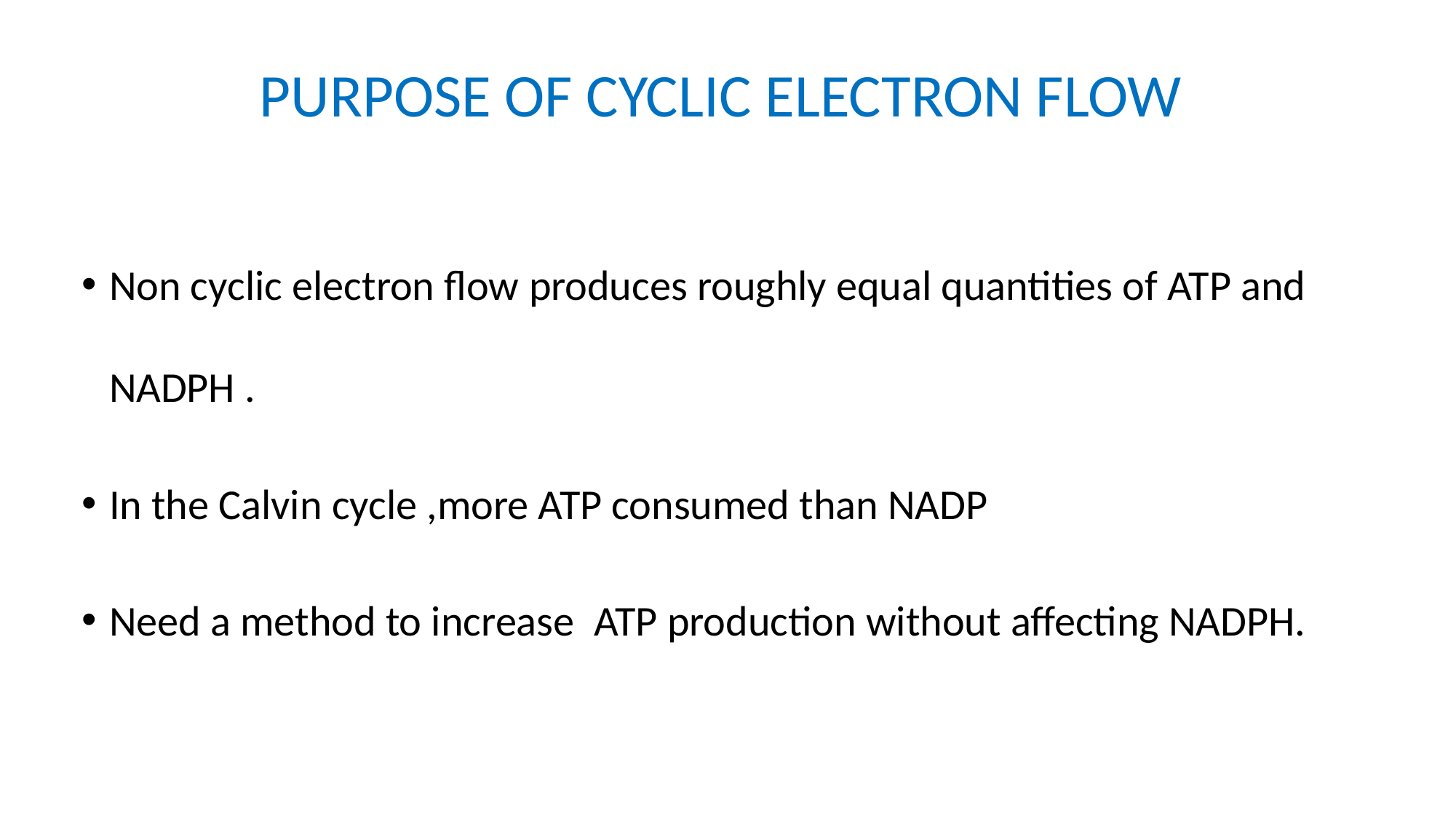

# Purpose of cyclic electron flow
Non cyclic electron flow produces roughly equal quantities of ATP and NADPH .
In the Calvin cycle ,more ATP consumed than NADP
Need a method to increase  ATP production without affecting NADPH.